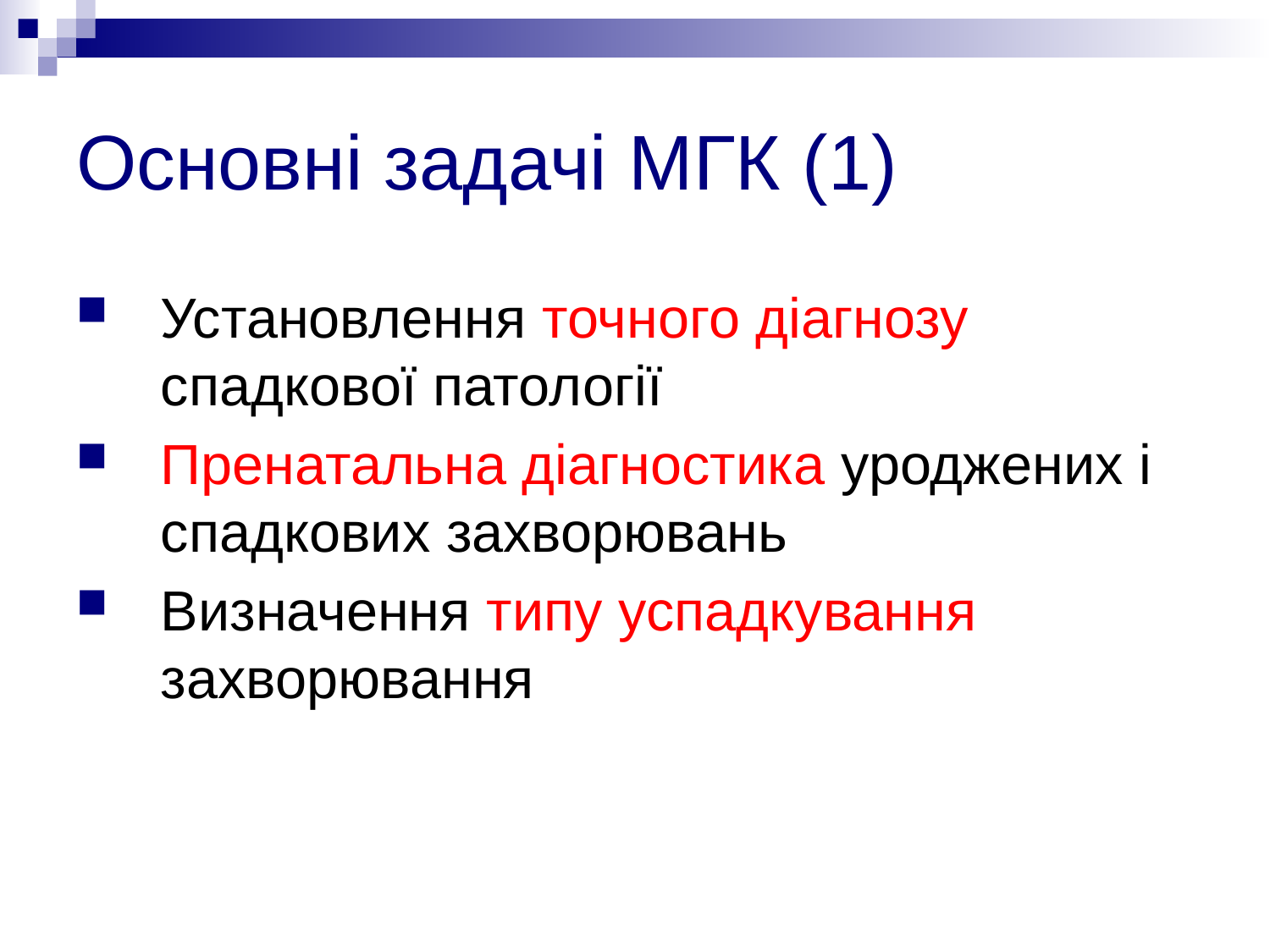

# Основні задачі МГК (1)
Установлення точного діагнозу спадкової патології
Пренатальна діагностика уроджених і спадкових захворювань
Визначення типу успадкування захворювання